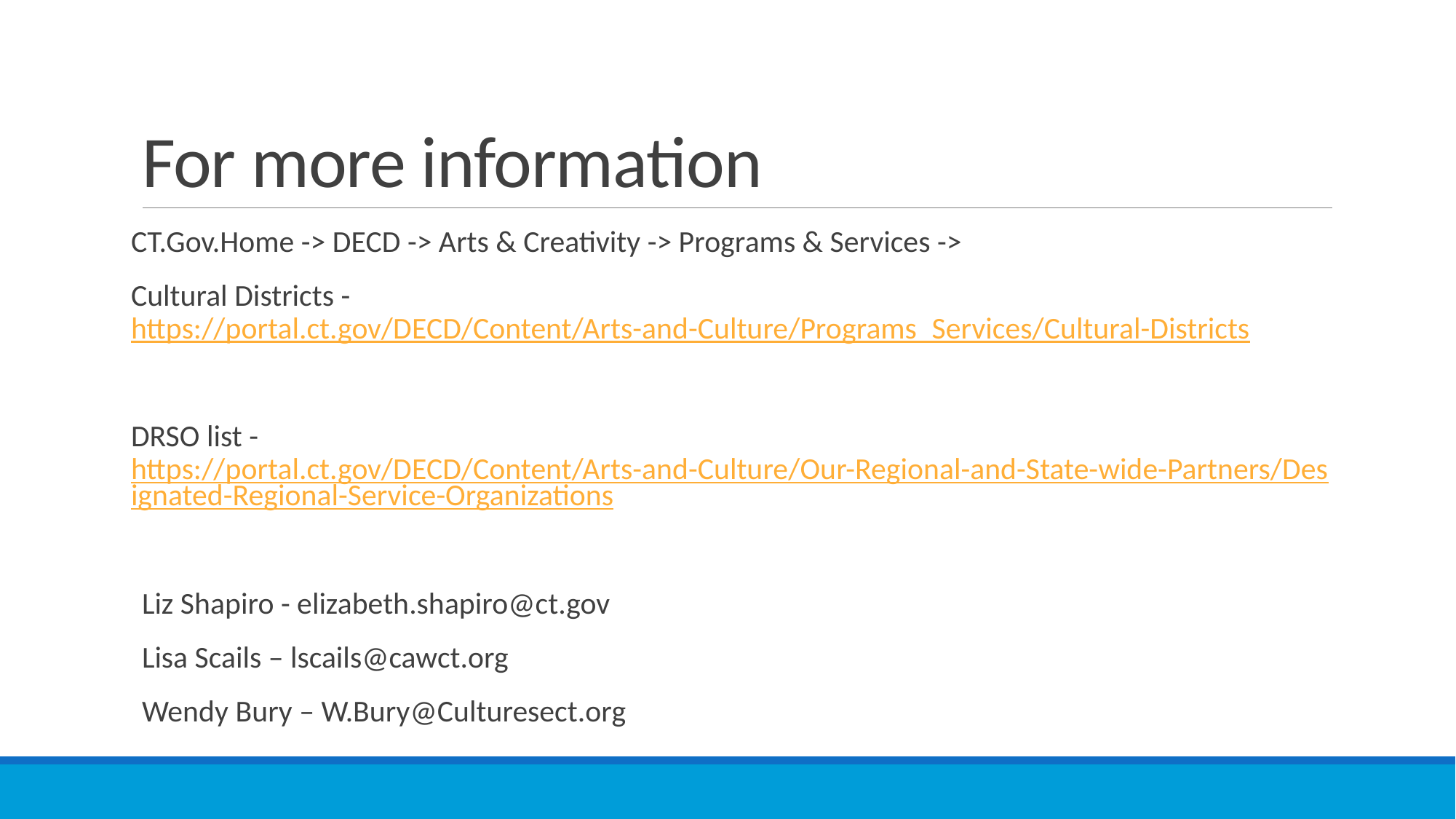

# For more information
CT.Gov.Home -> DECD -> Arts & Creativity -> Programs & Services ->
Cultural Districts - https://portal.ct.gov/DECD/Content/Arts-and-Culture/Programs_Services/Cultural-Districts

DRSO list - https://portal.ct.gov/DECD/Content/Arts-and-Culture/Our-Regional-and-State-wide-Partners/Designated-Regional-Service-Organizations

Liz Shapiro - elizabeth.shapiro@ct.gov
Lisa Scails – lscails@cawct.org
Wendy Bury – W.Bury@Culturesect.org